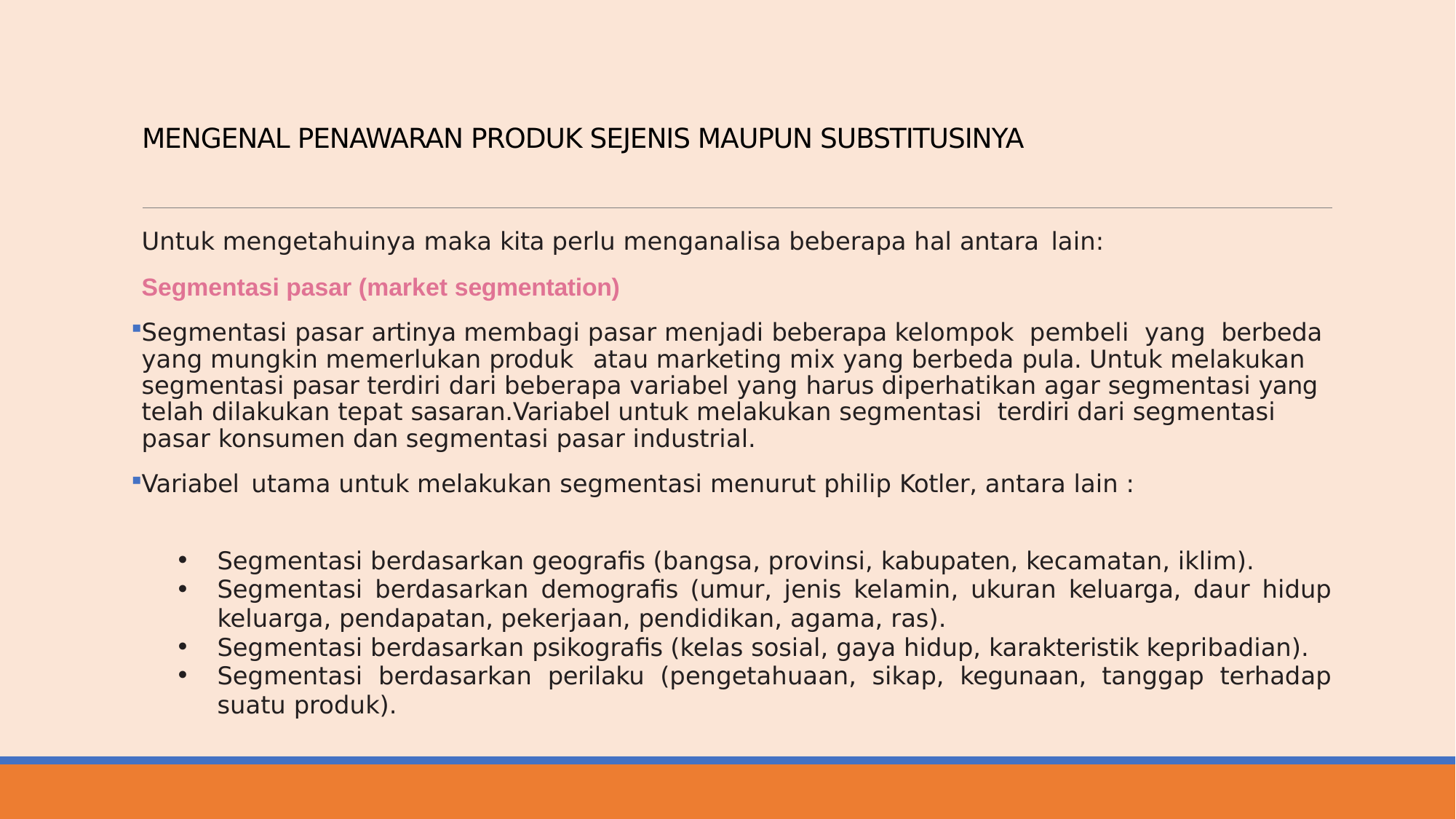

# MENGENAL PENAWARAN PRODUK SEJENIS MAUPUN SUBSTITUSINYA
Untuk mengetahuinya maka kita perlu menganalisa beberapa hal antara lain:
Segmentasi pasar (market segmentation)
Segmentasi pasar artinya membagi pasar menjadi beberapa kelompok  pembeli  yang  berbeda  yang mungkin memerlukan produk  atau marketing mix yang berbeda pula. Untuk melakukan segmentasi pasar terdiri dari beberapa variabel yang harus diperhatikan agar segmentasi yang  telah dilakukan tepat sasaran.Variabel untuk melakukan segmentasi  terdiri dari segmentasi pasar konsumen dan segmentasi pasar industrial.
Variabel utama untuk melakukan segmentasi menurut philip Kotler, antara lain :

Segmentasi berdasarkan geografis (bangsa, provinsi, kabupaten, kecamatan, iklim).
Segmentasi berdasarkan demografis (umur, jenis kelamin, ukuran keluarga, daur hidup keluarga, pendapatan, pekerjaan, pendidikan, agama, ras).
Segmentasi berdasarkan psikografis (kelas sosial, gaya hidup, karakteristik kepribadian).
Segmentasi berdasarkan perilaku (pengetahuaan, sikap, kegunaan, tanggap terhadap suatu produk).